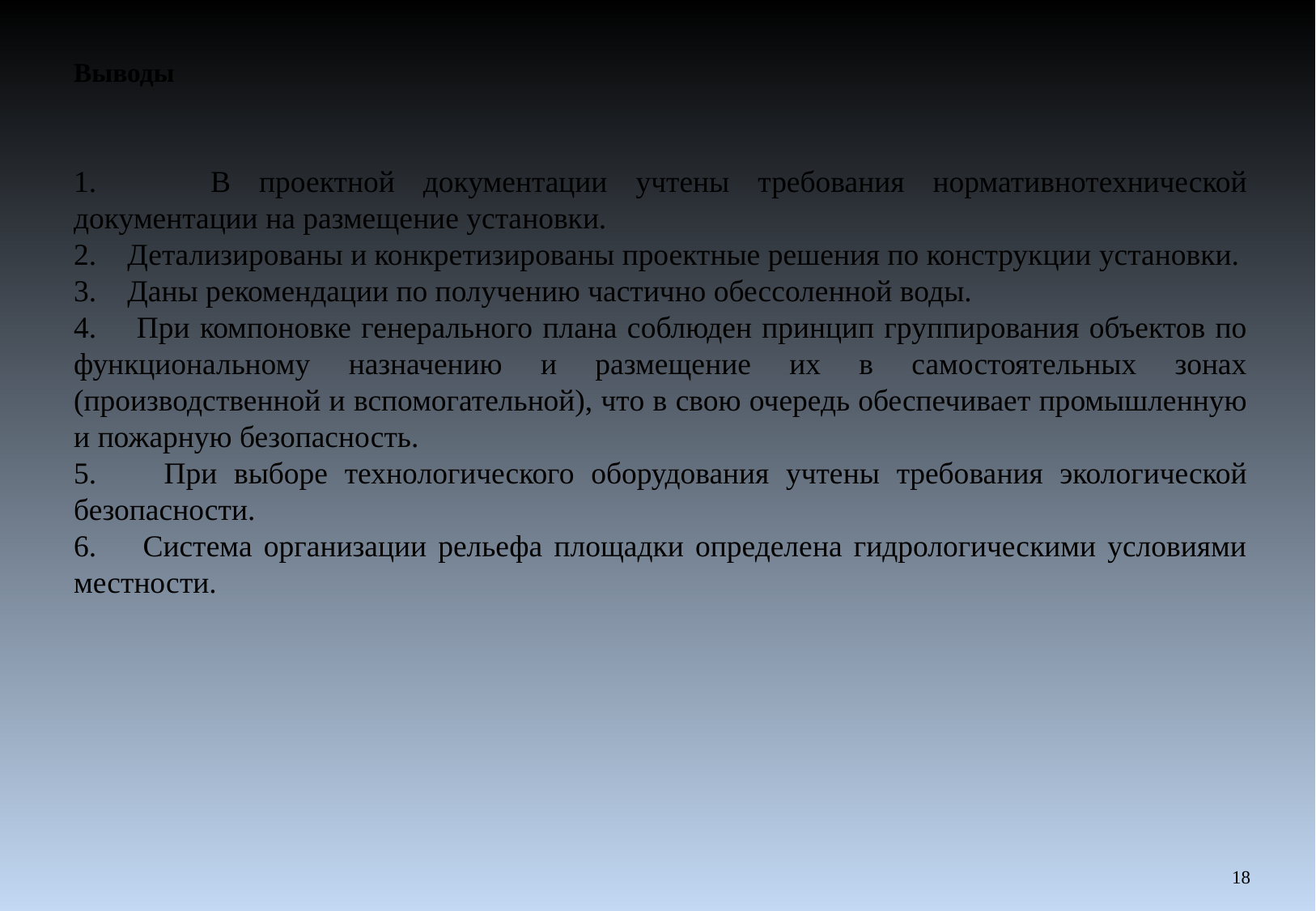

Выводы
1.    В проектной документации учтены требования нормативнотехнической документации на размещение установки.
2.    Детализированы и конкретизированы проектные решения по конструкции установки.
3.    Даны рекомендации по получению частично обессоленной воды.
4.    При компоновке генерального плана соблюден принцип группирования объектов по функциональному назначению и размещение их в самостоятельных зонах (производственной и вспомогательной), что в свою очередь обеспечивает промышленную и пожарную безопасность.
5.    При выборе технологического оборудования учтены требования экологической безопасности.
6.    Система организации рельефа площадки определена гидрологическими условиями местности.
18